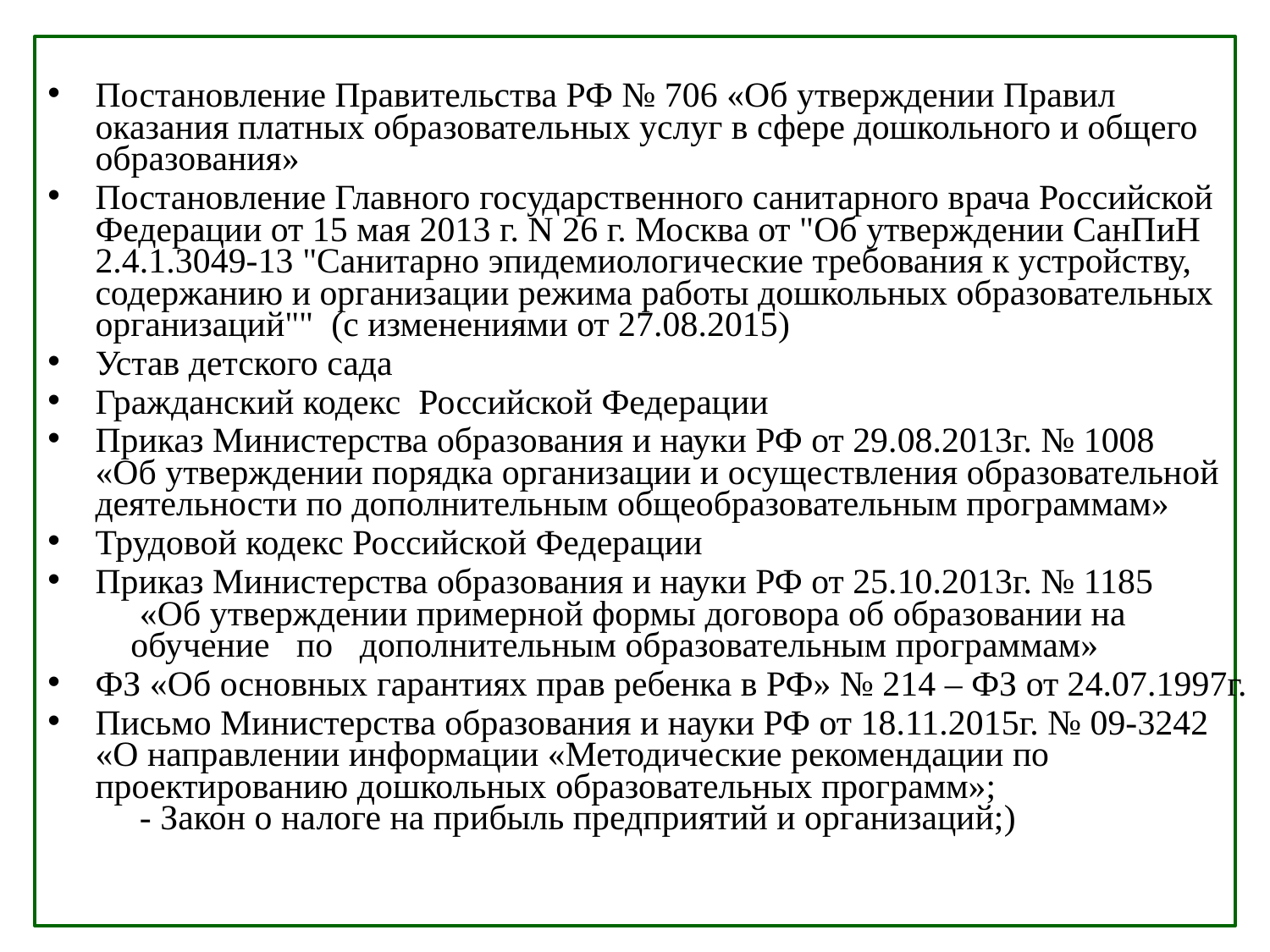

Постановление Правительства РФ № 706 «Об утверждении Правил оказания платных образовательных услуг в сфере дошкольного и общего образования»
Постановление Главного государственного санитарного врача Российской Федерации от 15 мая 2013 г. N 26 г. Москва от "Об утверждении СанПиН 2.4.1.3049-13 "Санитарно эпидемиологические требования к устройству, содержанию и организации режима работы дошкольных образовательных организаций""  (с изменениями от 27.08.2015)
Устав детского сада
Гражданский кодекс  Российской Федерации
Приказ Министерства образования и науки РФ от 29.08.2013г. № 1008
«Об утверждении порядка организации и осуществления образовательной   деятельности по дополнительным общеобразовательным программам»
Трудовой кодекс Российской Федерации
Приказ Министерства образования и науки РФ от 25.10.2013г. № 1185
     «Об утверждении примерной формы договора об образовании на
    обучение   по   дополнительным образовательным программам»
ФЗ «Об основных гарантиях прав ребенка в РФ» № 214 – ФЗ от 24.07.1997г.
Письмо Министерства образования и науки РФ от 18.11.2015г. № 09-3242 «О направлении информации «Методические рекомендации по проектированию дошкольных образовательных программ»;
     - Закон о налоге на прибыль предприятий и организаций;)